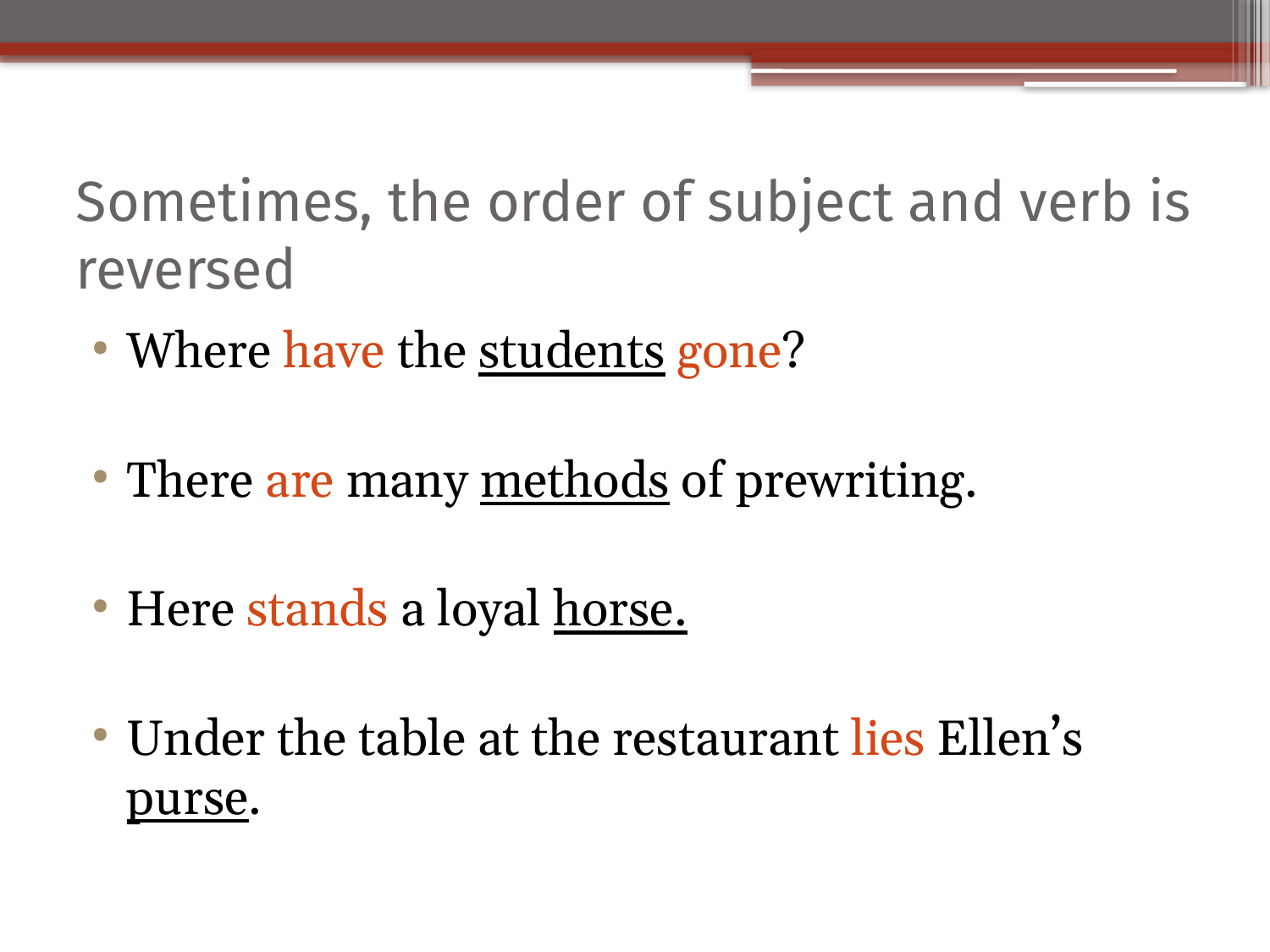

# Sometimes, the order of subject and verb is reversed
Where have the students gone?

There are many methods of prewriting.

Here stands a loyal horse.

Under the table at the restaurant lies Ellen’s purse.